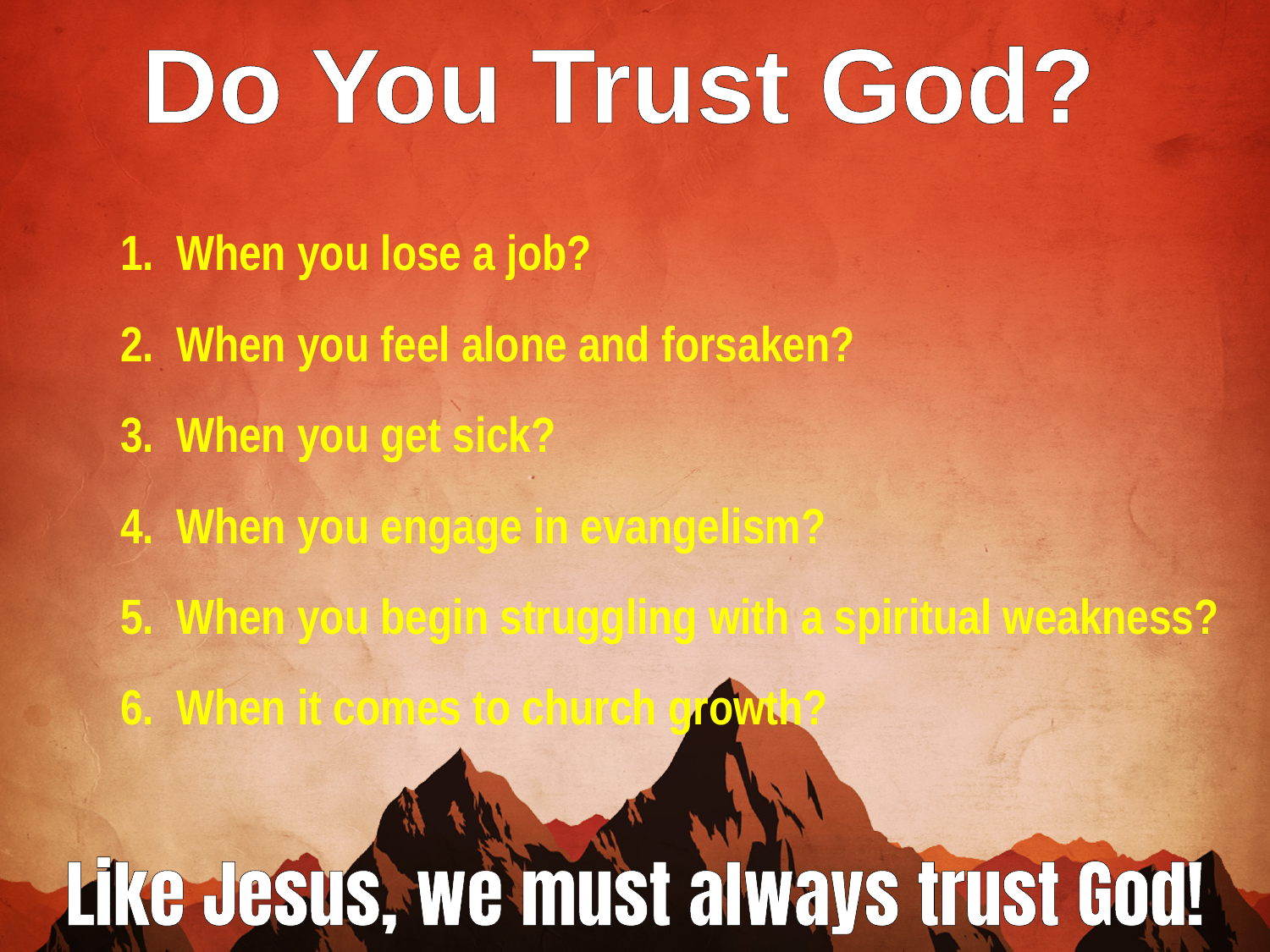

Do You Trust God?

	1.  When you lose a job?
	2.  When you feel alone and forsaken?
	3.  When you get sick?
	4.  When you engage in evangelism?
	5.  When you begin struggling with a spiritual weakness?
	6.  When it comes to church growth?
Like Jesus, we must always trust God!